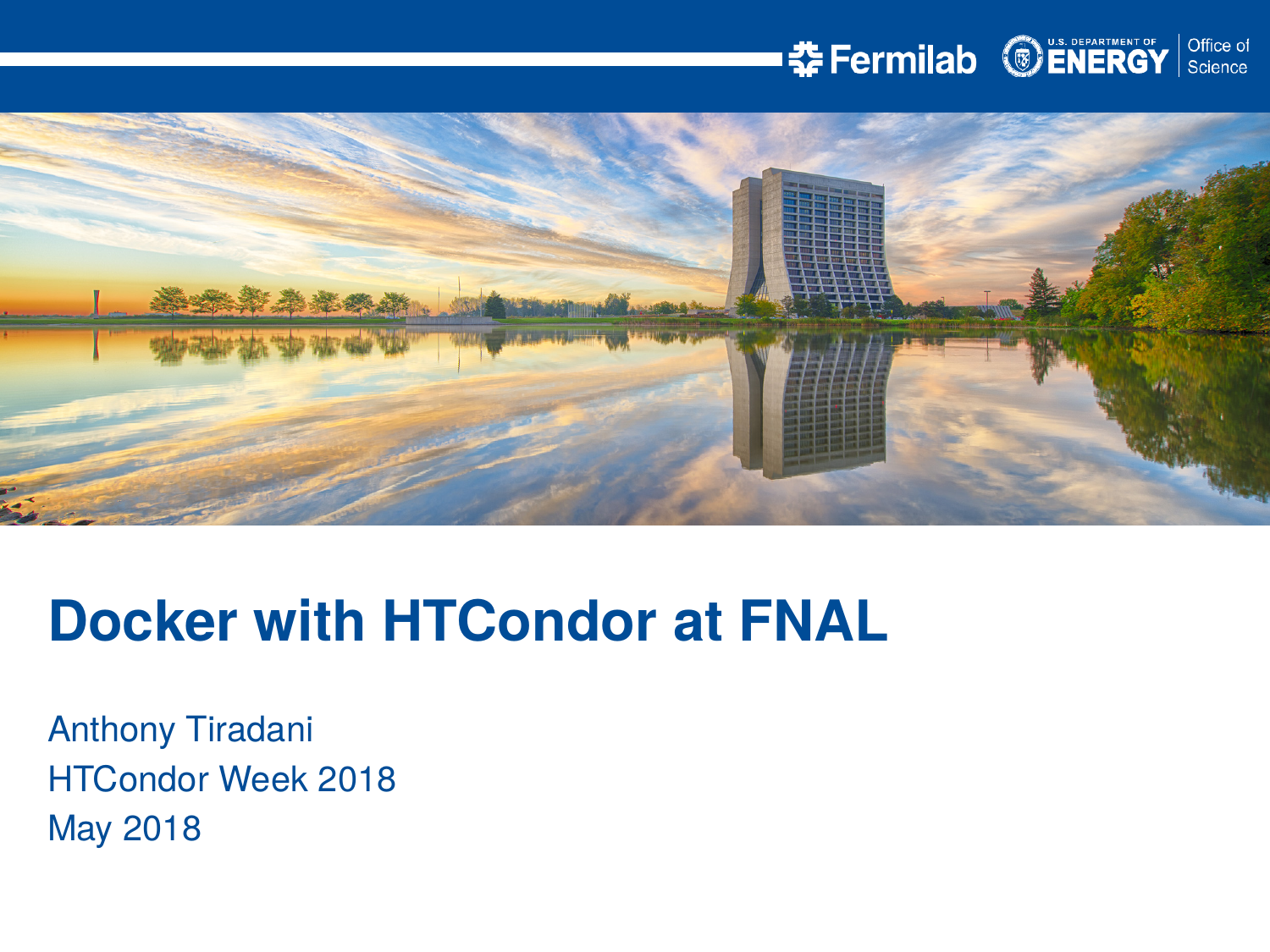

Docker with HTCondor at FNAL
Anthony Tiradani
HTCondor Week 2018
May 2018